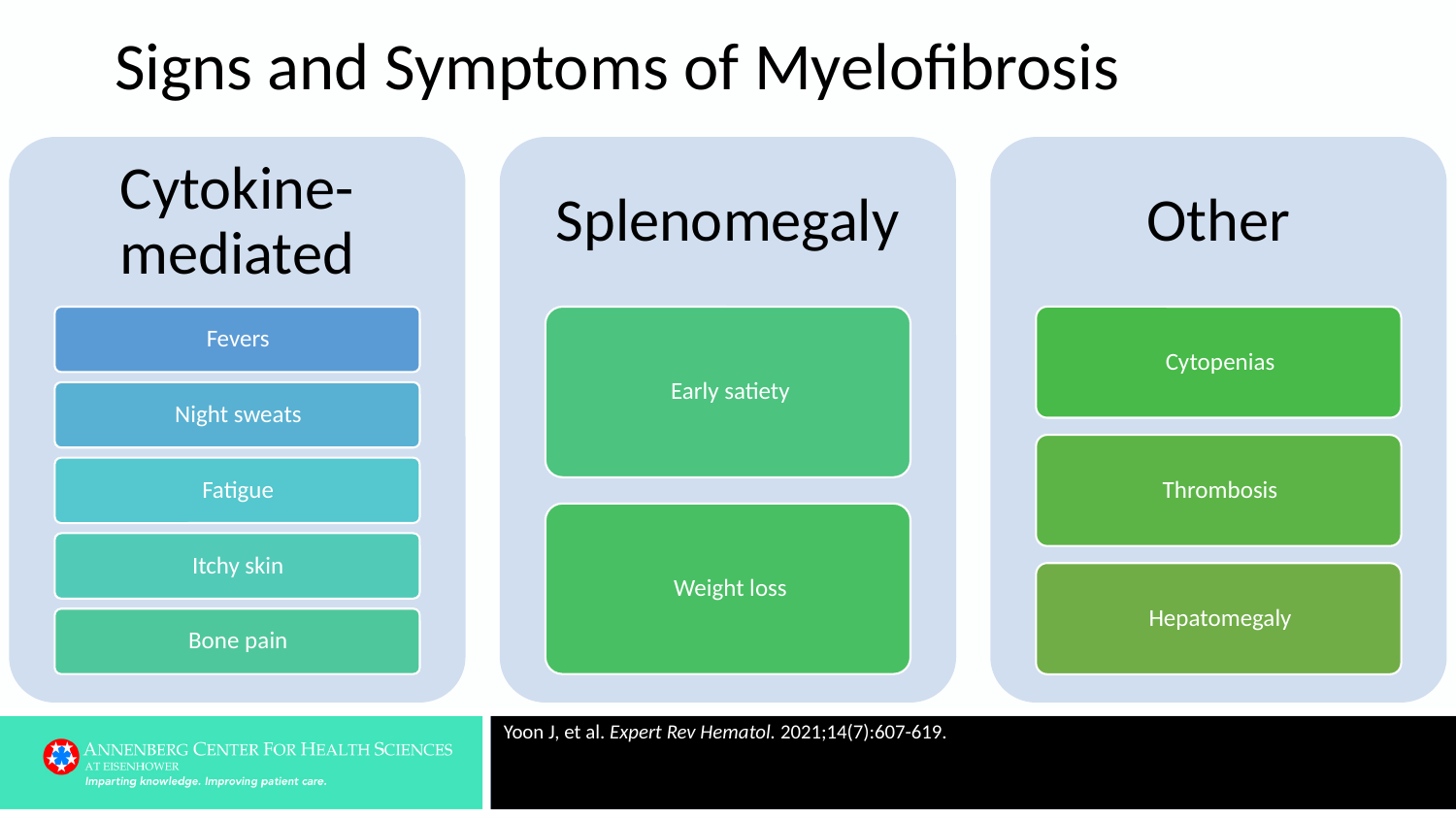

# Signs and Symptoms of Myelofibrosis
Cytokine-mediated
Fevers
Night sweats
Fatigue
Itchy skin
Bone pain
Splenomegaly
Early satiety
Weight loss
Other
Cytopenias
Thrombosis
Hepatomegaly
Yoon J, et al. Expert Rev Hematol. 2021;14(7):607-619.